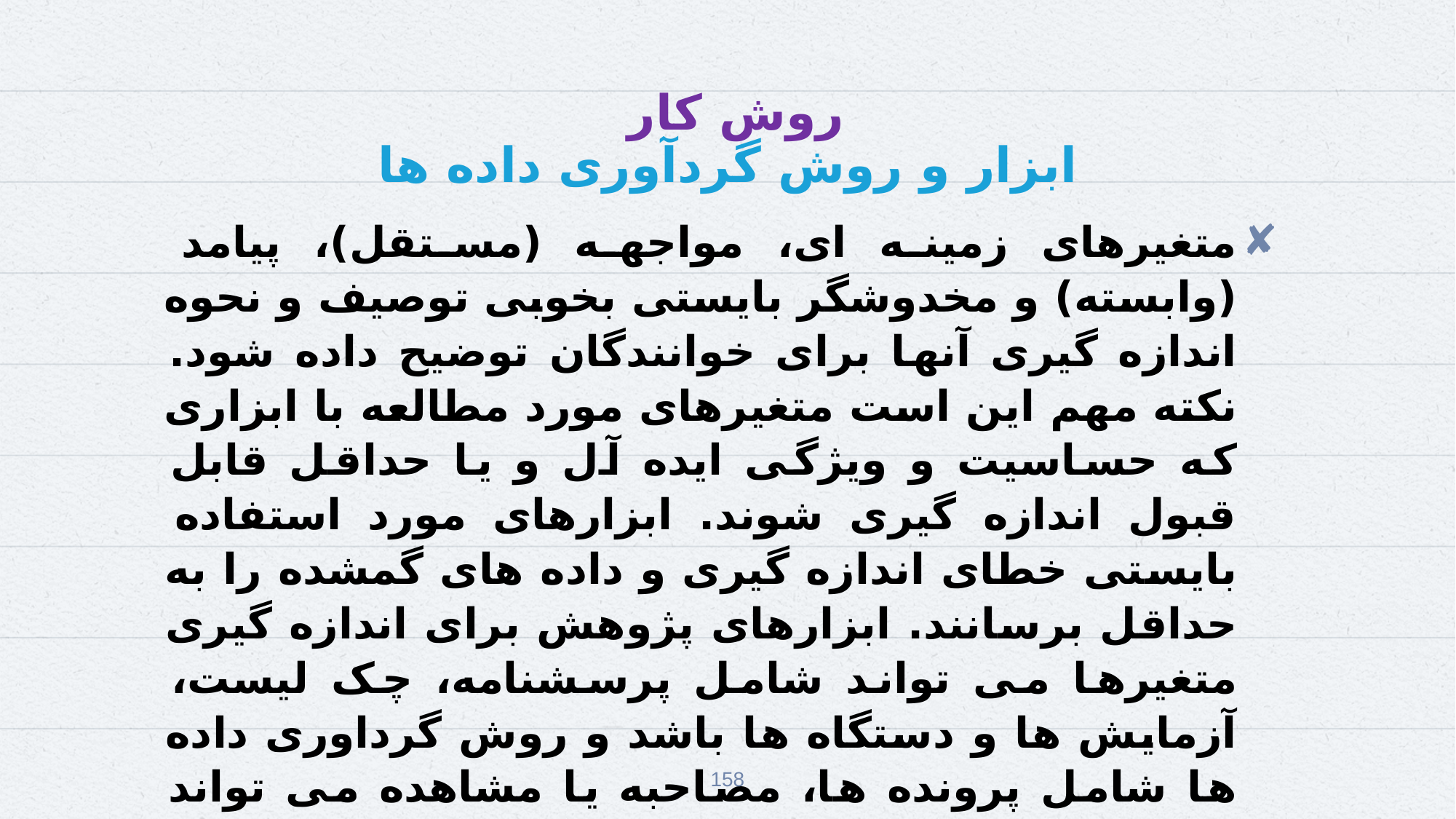

Erfan Ayubi
# روش کار ابزار و روش گردآوری داده ها
متغیرهای زمینه ای، مواجهه (مستقل)، پیامد (وابسته) و مخدوشگر بایستی بخوبی توصیف و نحوه اندازه گیری آنها برای خوانندگان توضیح داده شود. نکته مهم این است متغیرهای مورد مطالعه با ابزاری که حساسیت و ویژگی ایده آل و یا حداقل قابل قبول اندازه گیری شوند. ابزارهای مورد استفاده بایستی خطای اندازه گیری و داده های گمشده را به حداقل برسانند. ابزارهای پژوهش برای اندازه گیری متغیرها می تواند شامل پرسشنامه، چک لیست، آزمایش ها و دستگاه ها باشد و روش گرداوری داده ها شامل پرونده ها، مصاحبه یا مشاهده می تواند باشد.

158